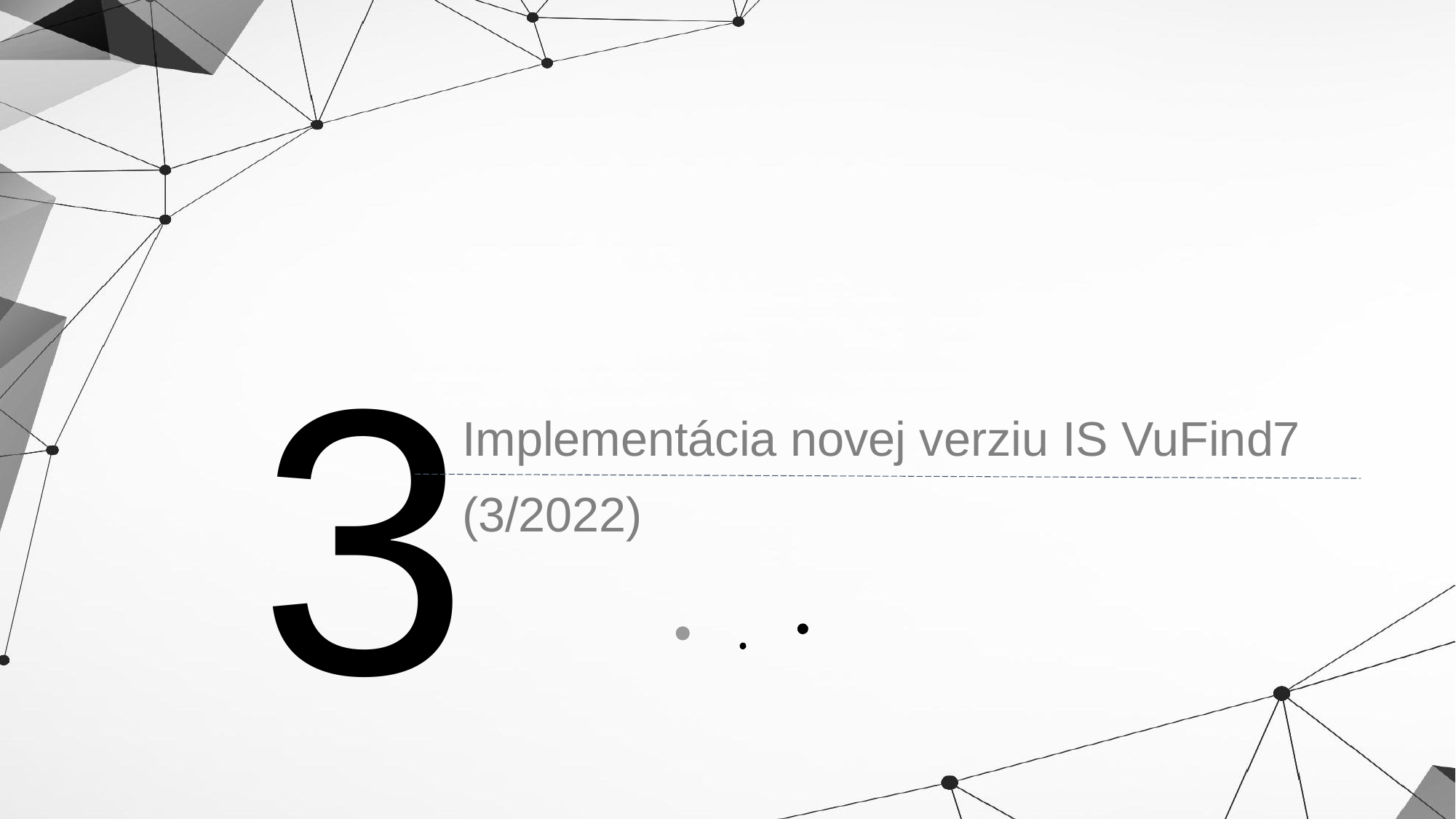

3

Implementácia novej verziu IS VuFind7 (3/2022)